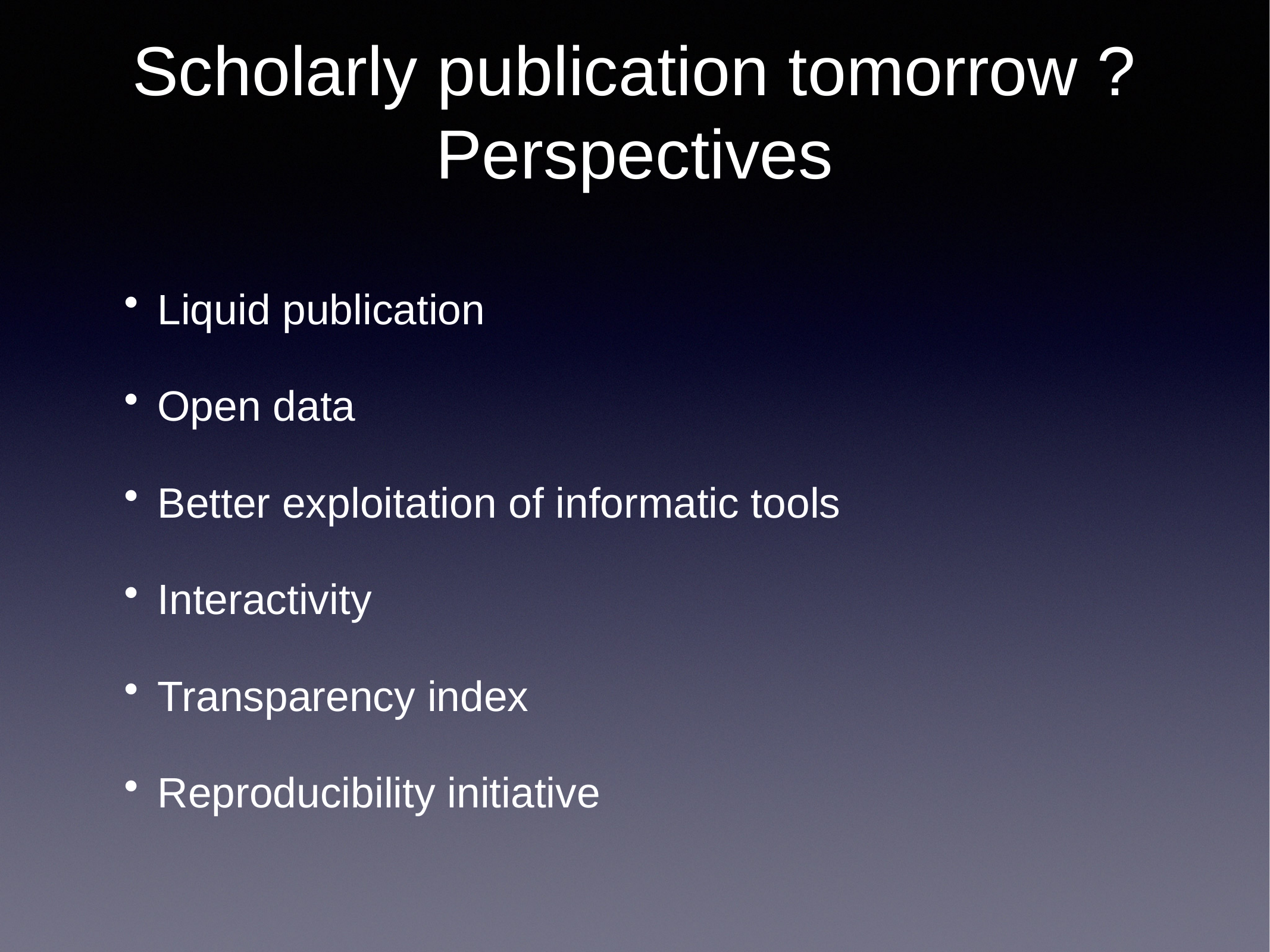

# Scholarly publication tomorrow ?
Perspectives
Liquid publication
Open data
Better exploitation of informatic tools
Interactivity
Transparency index
Reproducibility initiative